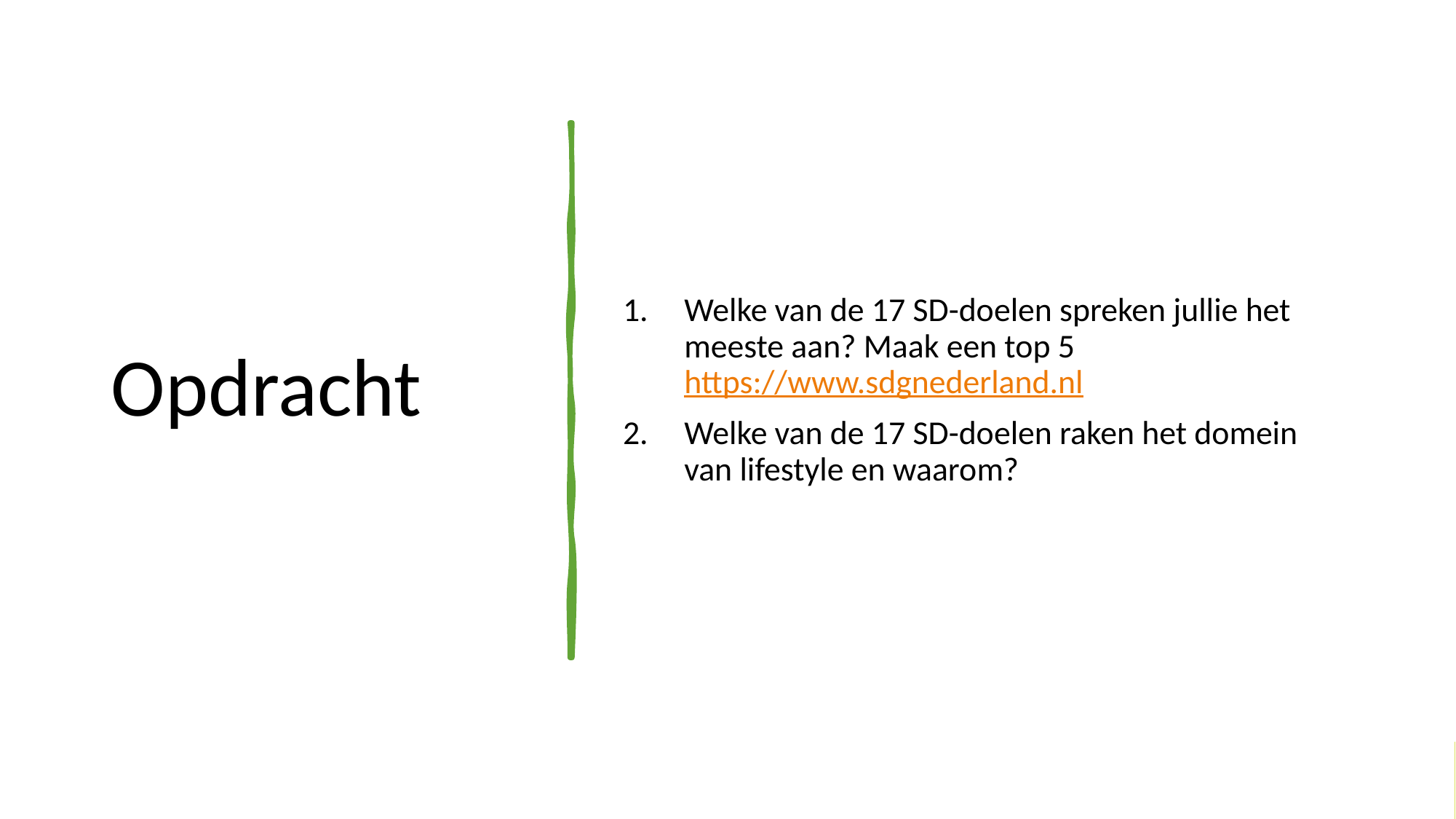

# Opdracht
Welke van de 17 SD-doelen spreken jullie het meeste aan? Maak een top 5 https://www.sdgnederland.nl
Welke van de 17 SD-doelen raken het domein van lifestyle en waarom?